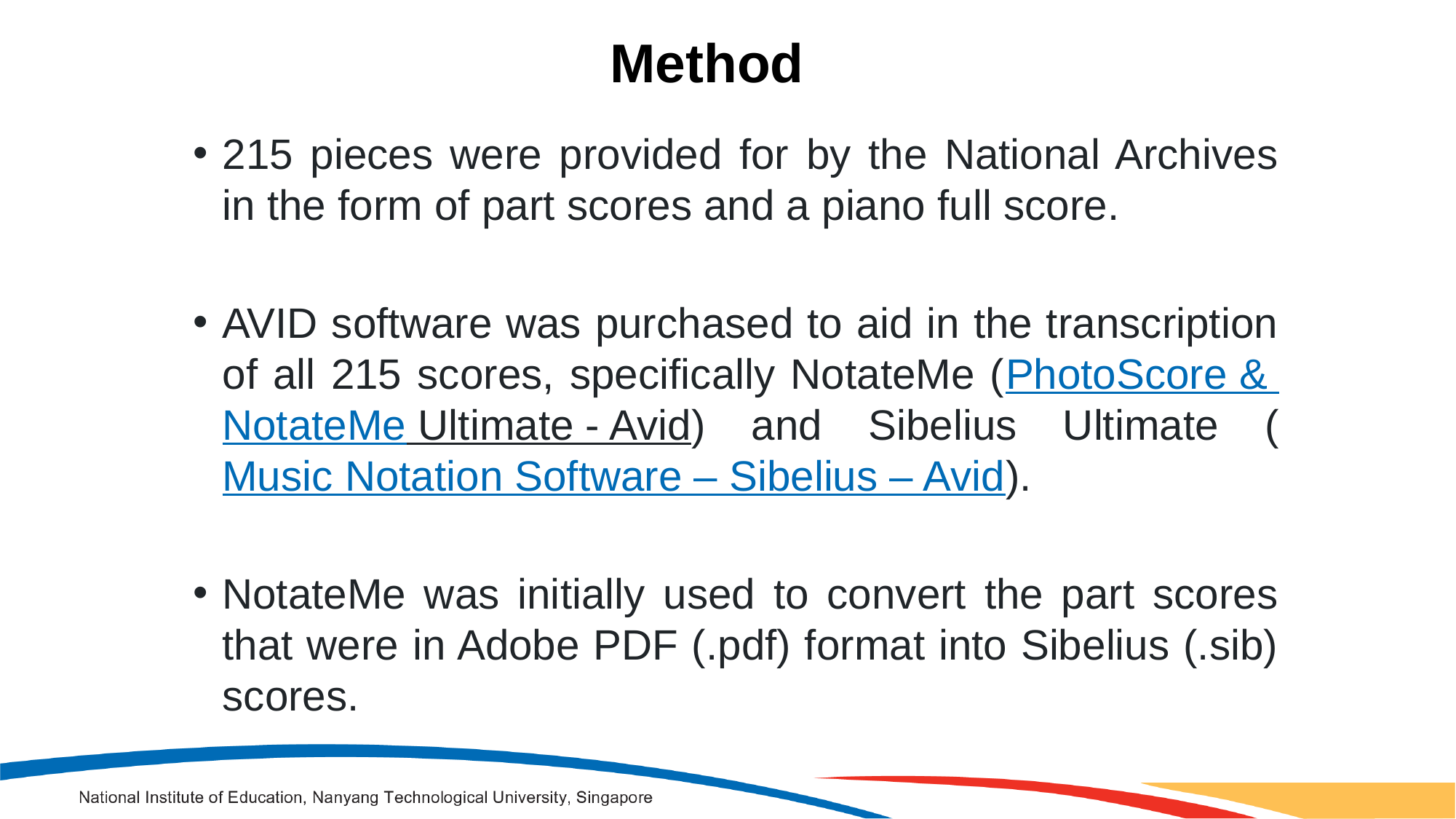

Method
215 pieces were provided for by the National Archives in the form of part scores and a piano full score.

AVID software was purchased to aid in the transcription of all 215 scores, specifically NotateMe (PhotoScore & NotateMe Ultimate - Avid) and Sibelius Ultimate (Music Notation Software – Sibelius – Avid).

NotateMe was initially used to convert the part scores that were in Adobe PDF (.pdf) format into Sibelius (.sib) scores.